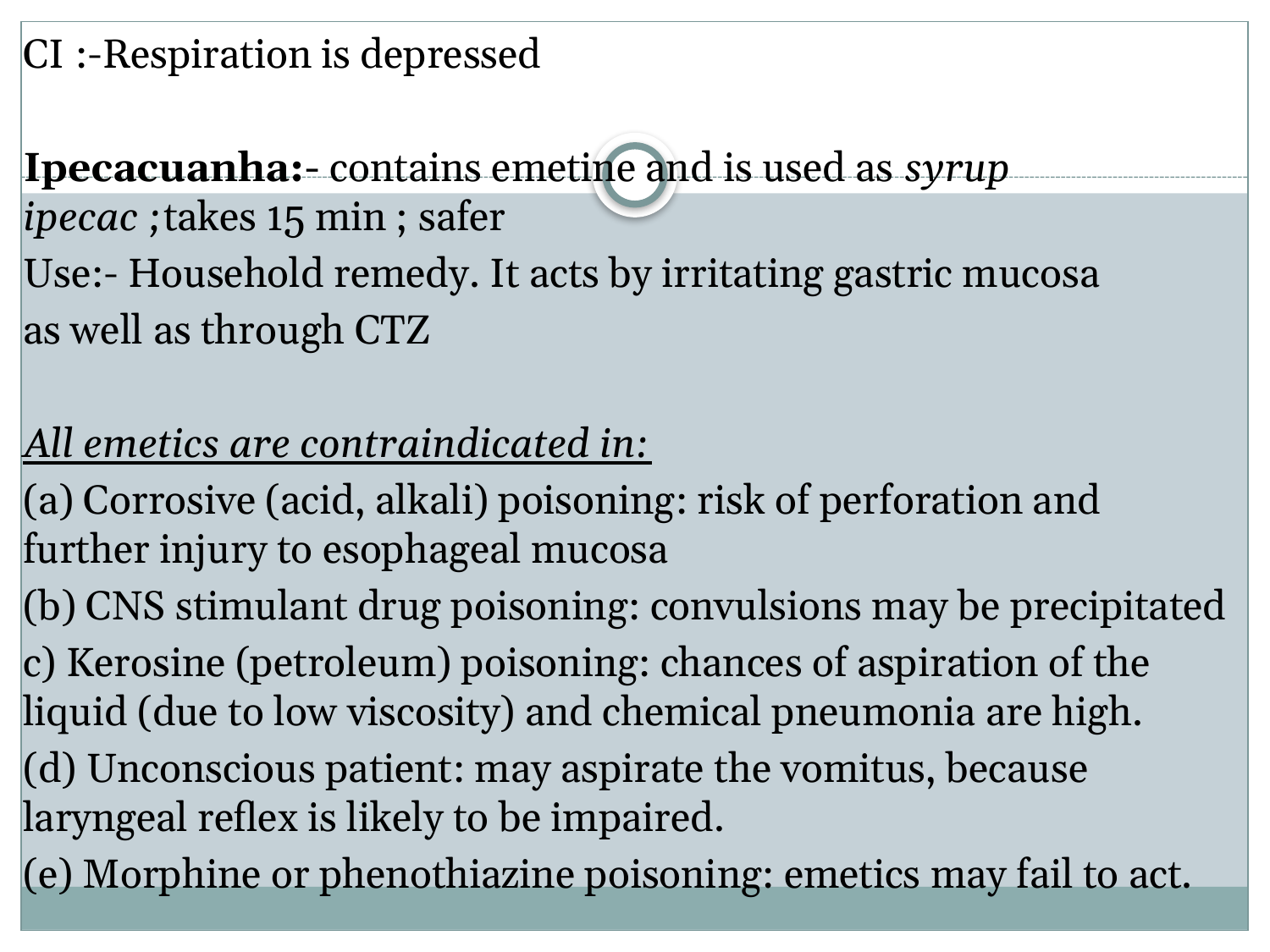

CI :-Respiration is depressed

Ipecacuanha:- contains emetine and is used as syrup ipecac ;takes 15 min ; safer
Use:- Household remedy. It acts by irritating gastric mucosa
as well as through CTZ

All emetics are contraindicated in:
(a) Corrosive (acid, alkali) poisoning: risk of perforation and further injury to esophageal mucosa
(b) CNS stimulant drug poisoning: convulsions may be precipitated
c) Kerosine (petroleum) poisoning: chances of aspiration of the liquid (due to low viscosity) and chemical pneumonia are high.
(d) Unconscious patient: may aspirate the vomitus, because laryngeal reflex is likely to be impaired.
(e) Morphine or phenothiazine poisoning: emetics may fail to act.
#